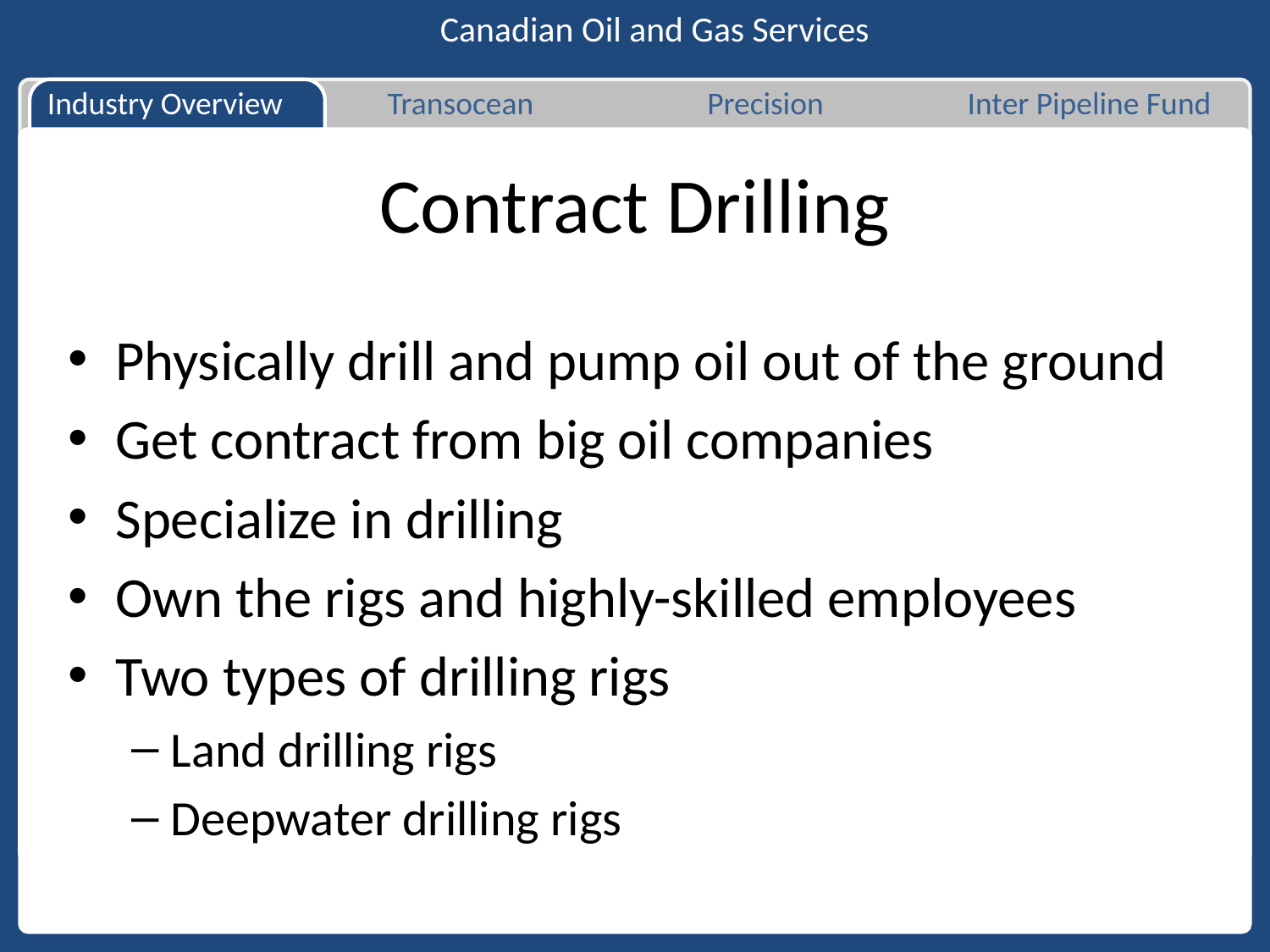

Canadian Oil and Gas Services

Industry Overview
Transocean
Precision
Inter Pipeline Fund

# Contract Drilling
Physically drill and pump oil out of the ground
Get contract from big oil companies
Specialize in drilling
Own the rigs and highly-skilled employees
Two types of drilling rigs
Land drilling rigs
Deepwater drilling rigs